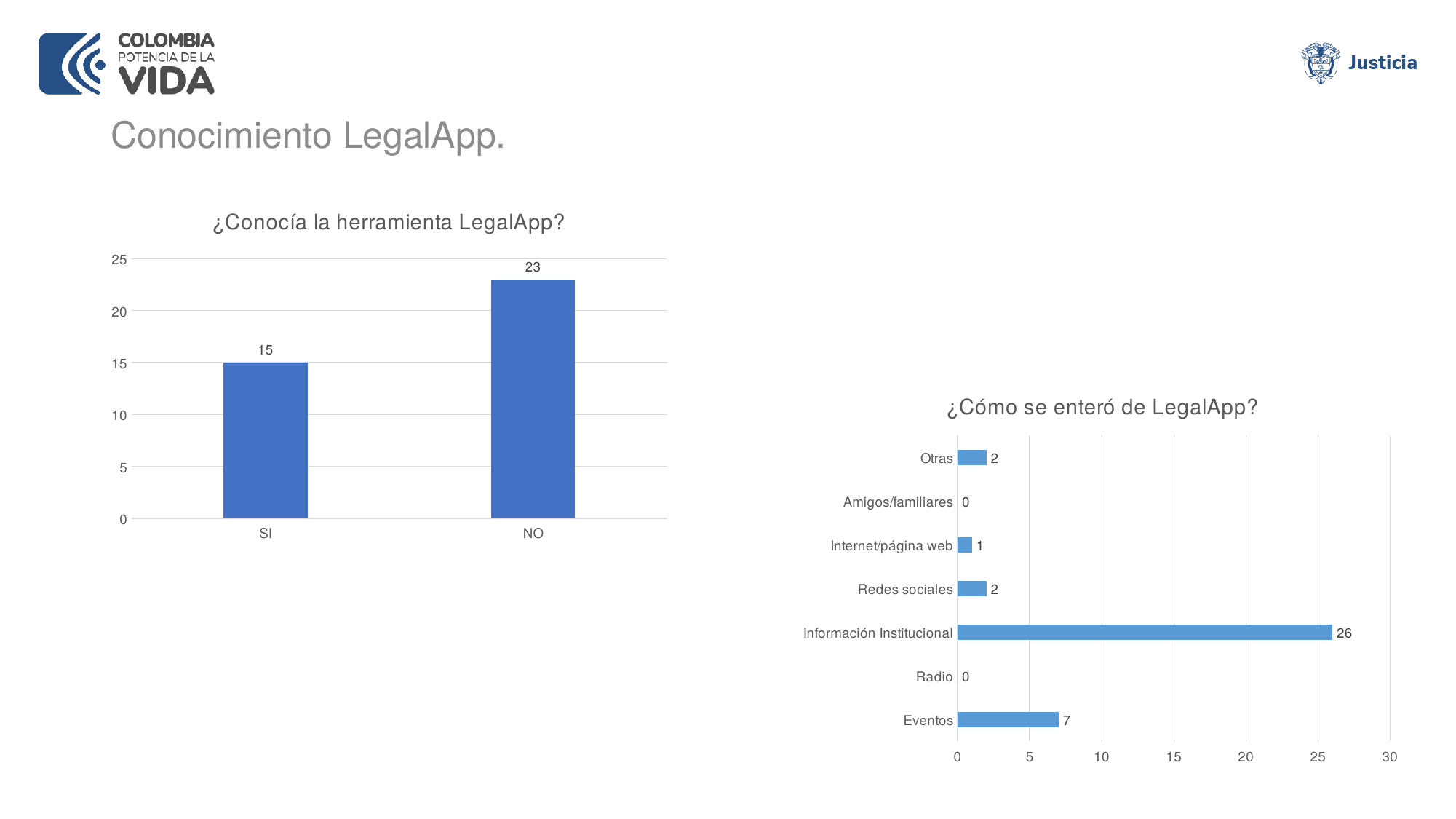

Conocimiento LegalApp.

### Chart: ¿Conocía la herramienta LegalApp?

| Category |  |
|---|---|
| SI | 15.0 |
| NO | 23.0 |

### Chart: ¿Cómo se enteró de LegalApp?

| Category | Resultados |
|---|---|
| Eventos | 7.0 |
| Radio | 0.0 |
| Información Institucional | 26.0 |
| Redes sociales | 2.0 |
| Internet/página web | 1.0 |
| Amigos/familiares | 0.0 |
| Otras | 2.0 |